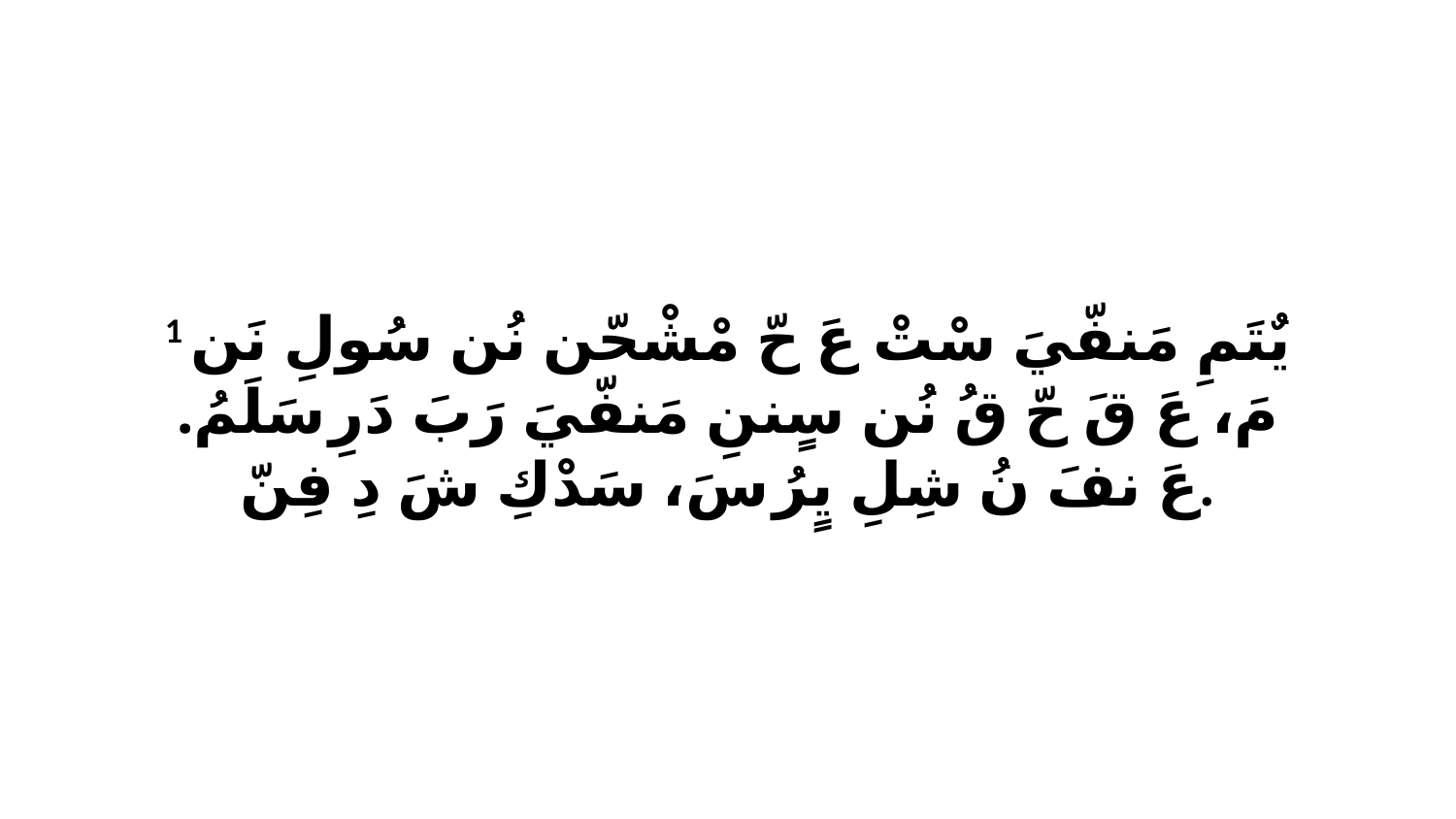

1 يٌتَمِ مَنفّيَ سْتْ عَ حّ مْشْحّن نُن سُولِ نَن مَ، عَ قَ حّ قُ نُن سٍننِ مَنفّيَ رَبَ دَرِ سَلَمُ. عَ نفَ نُ شِلِ يٍرُ سَ، سَدْكِ شَ دِ فِنّ.